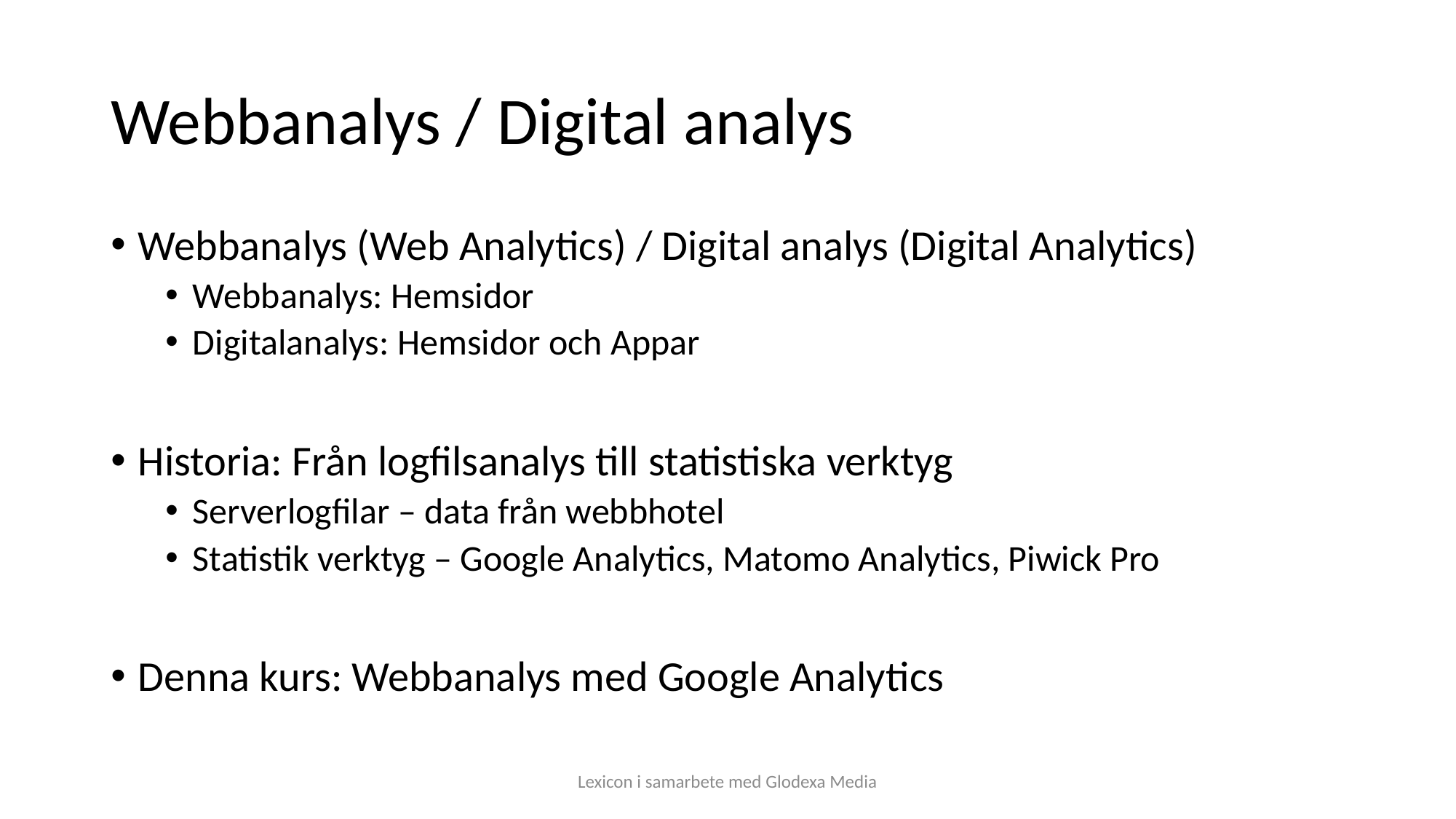

# Webbanalys / Digital analys
Webbanalys (Web Analytics) / Digital analys (Digital Analytics)
Webbanalys: Hemsidor
Digitalanalys: Hemsidor och Appar

Historia: Från logfilsanalys till statistiska verktyg
Serverlogfilar – data från webbhotel
Statistik verktyg – Google Analytics, Matomo Analytics, Piwick Pro

Denna kurs: Webbanalys med Google Analytics

Lexicon i samarbete med Glodexa Media